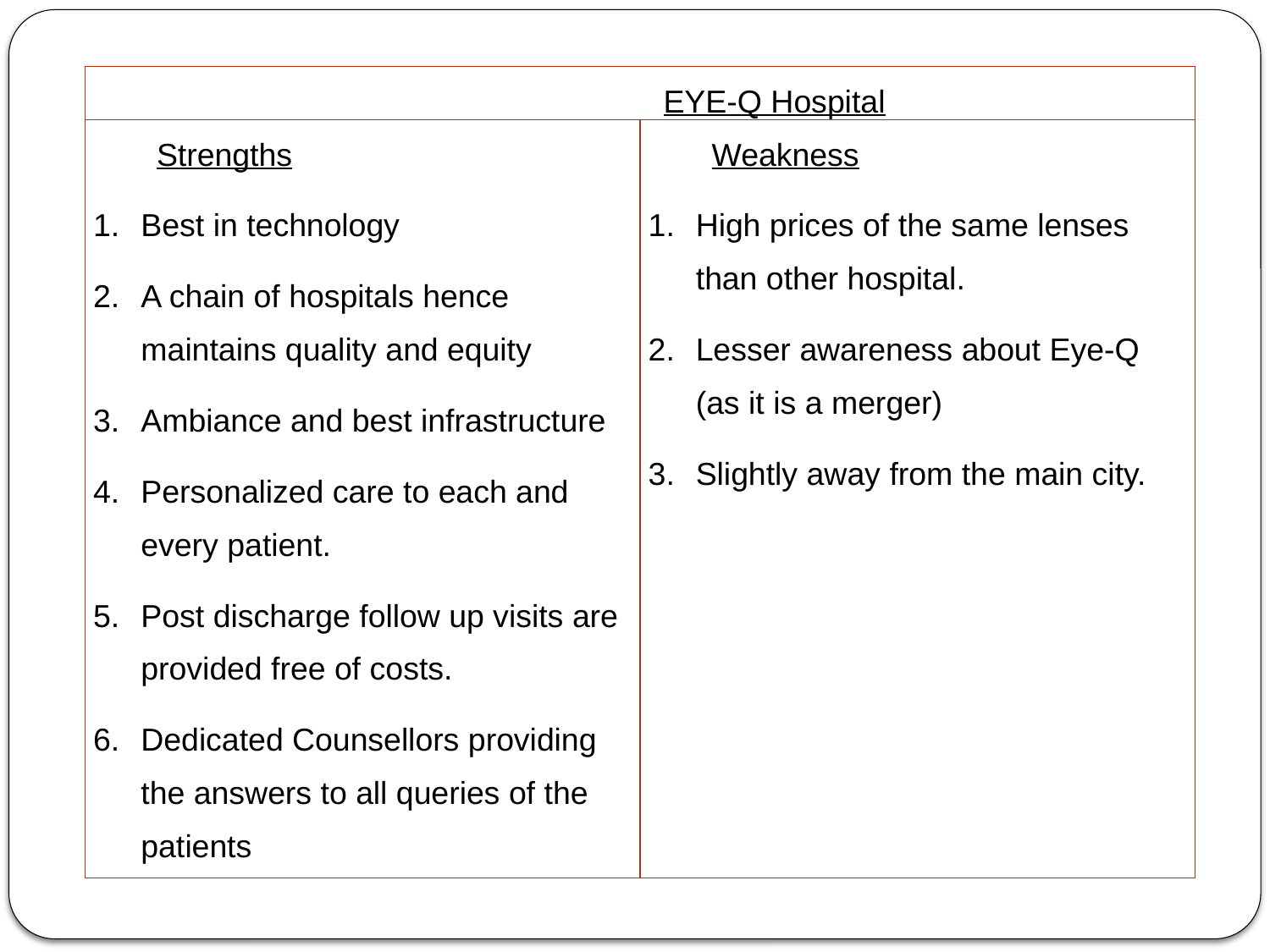

#
| EYE-Q Hospital |  |
| --- | --- |
| Strengths Best in technology A chain of hospitals hence maintains quality and equity Ambiance and best infrastructure Personalized care to each and every patient. Post discharge follow up visits are provided free of costs. Dedicated Counsellors providing the answers to all queries of the patients | Weakness High prices of the same lenses than other hospital. Lesser awareness about Eye-Q (as it is a merger) Slightly away from the main city. |